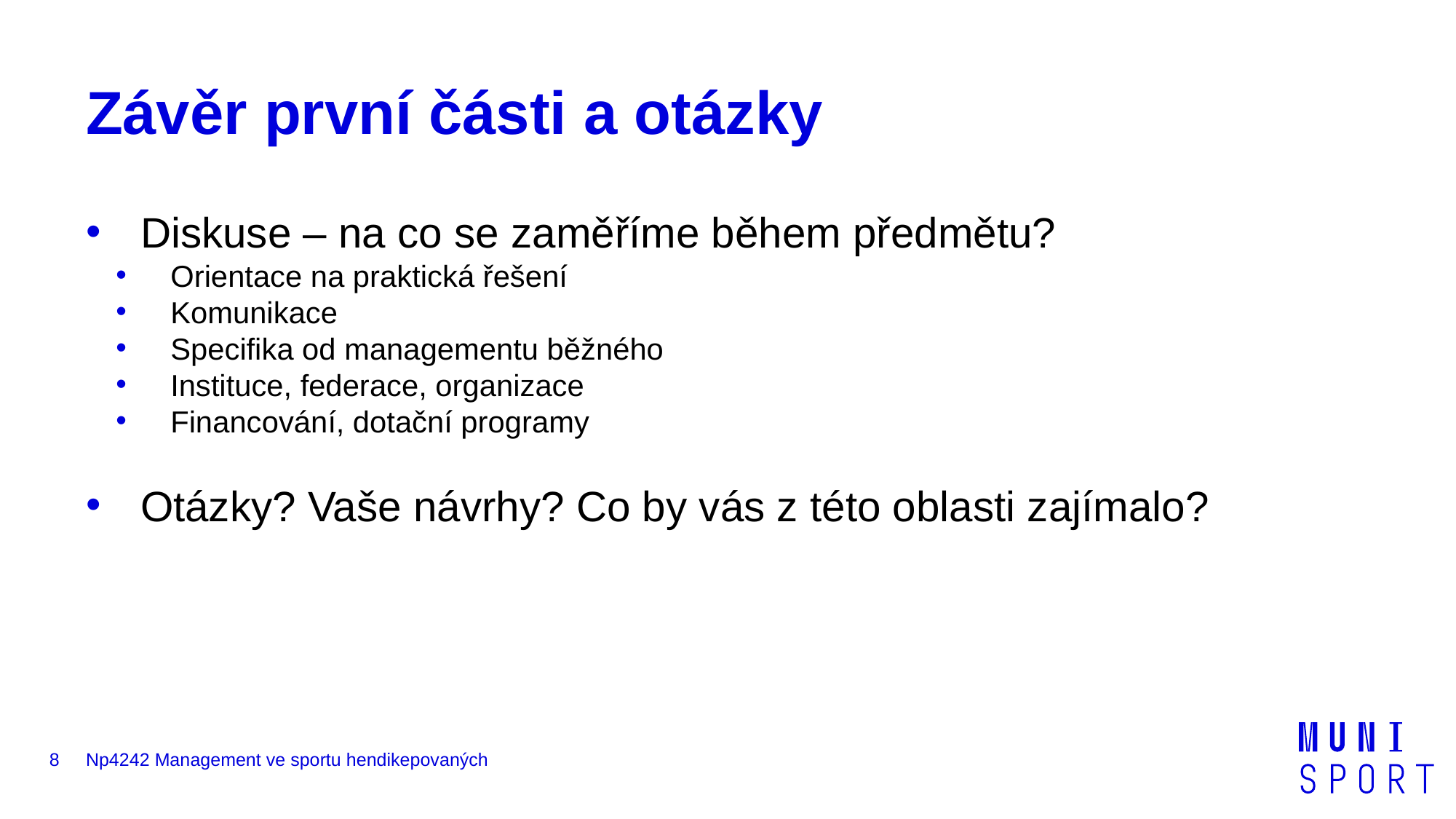

# Závěr první části a otázky
Diskuse – na co se zaměříme během předmětu?
Orientace na praktická řešení
Komunikace
Specifika od managementu běžného
Instituce, federace, organizace
Financování, dotační programy

Otázky? Vaše návrhy? Co by vás z této oblasti zajímalo?

8
Np4242 Management ve sportu hendikepovaných